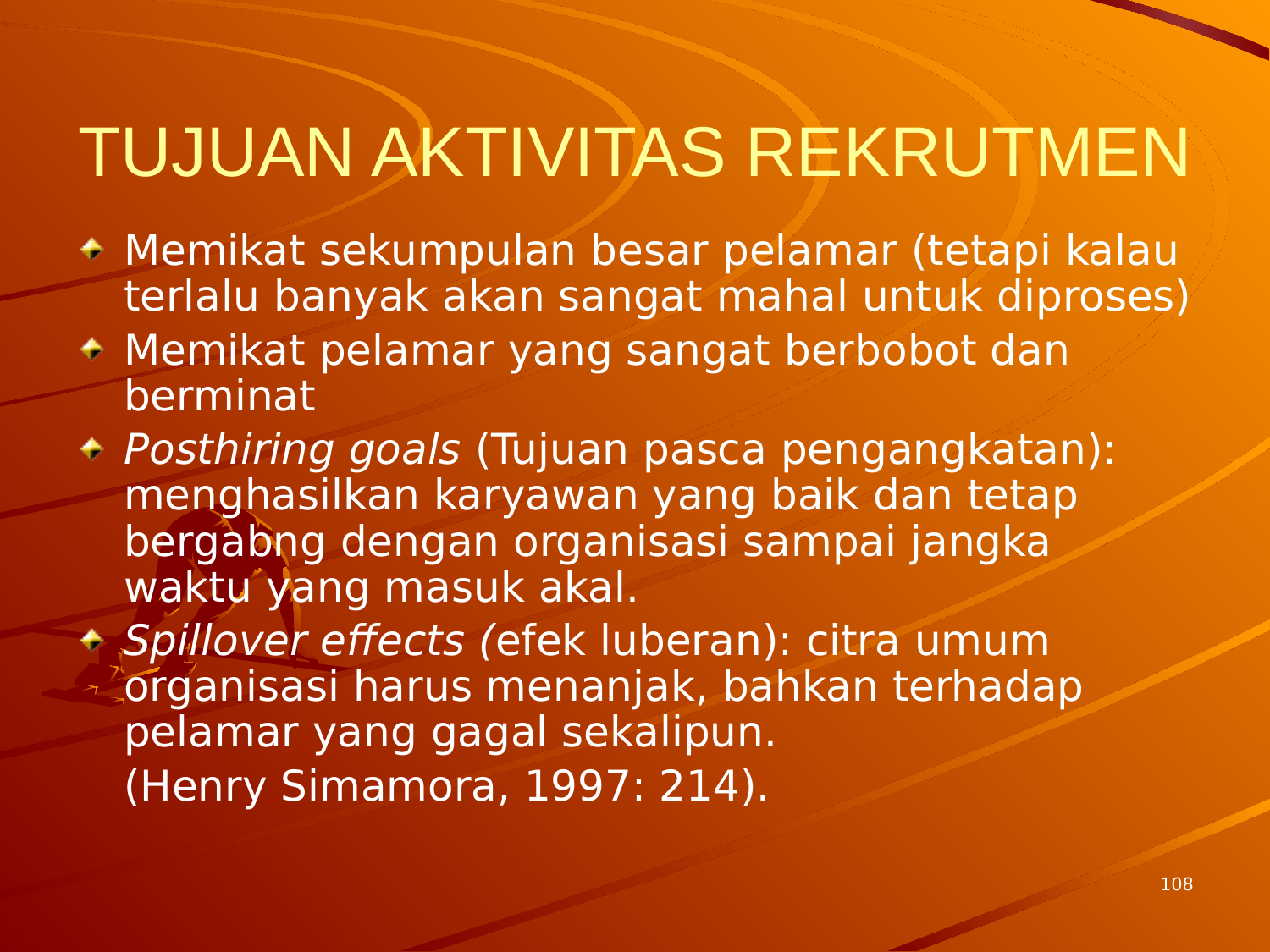

# TUJUAN AKTIVITAS REKRUTMEN
Memikat sekumpulan besar pelamar (tetapi kalau terlalu banyak akan sangat mahal untuk diproses)
Memikat pelamar yang sangat berbobot dan berminat
Posthiring goals (Tujuan pasca pengangkatan): menghasilkan karyawan yang baik dan tetap bergabng dengan organisasi sampai jangka waktu yang masuk akal.
Spillover effects (efek luberan): citra umum organisasi harus menanjak, bahkan terhadap pelamar yang gagal sekalipun.
	(Henry Simamora, 1997: 214).
108